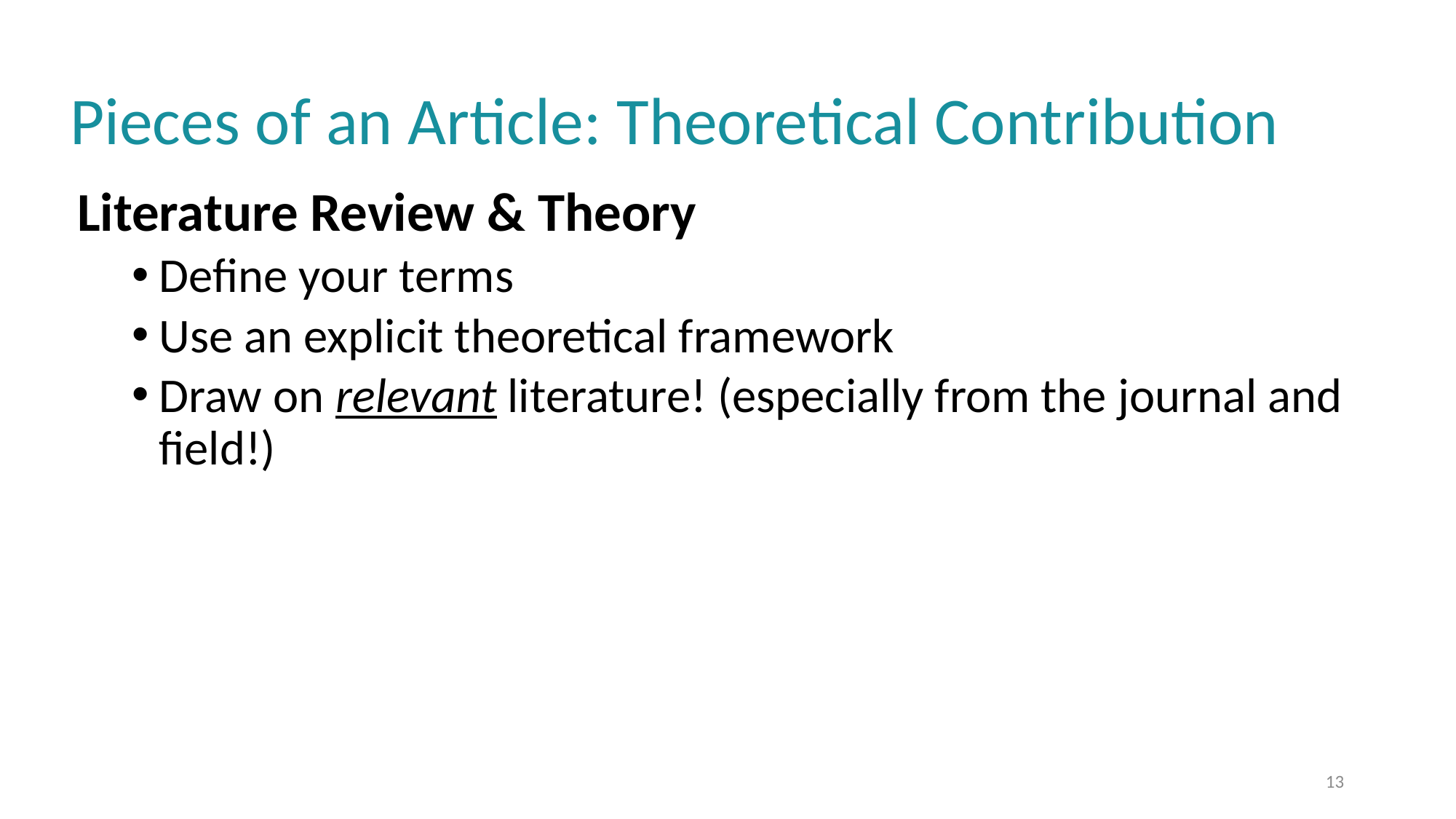

# Pieces of an Article: Theoretical Contribution
Literature Review & Theory
Define your terms
Use an explicit theoretical framework
Draw on relevant literature! (especially from the journal and field!)

13